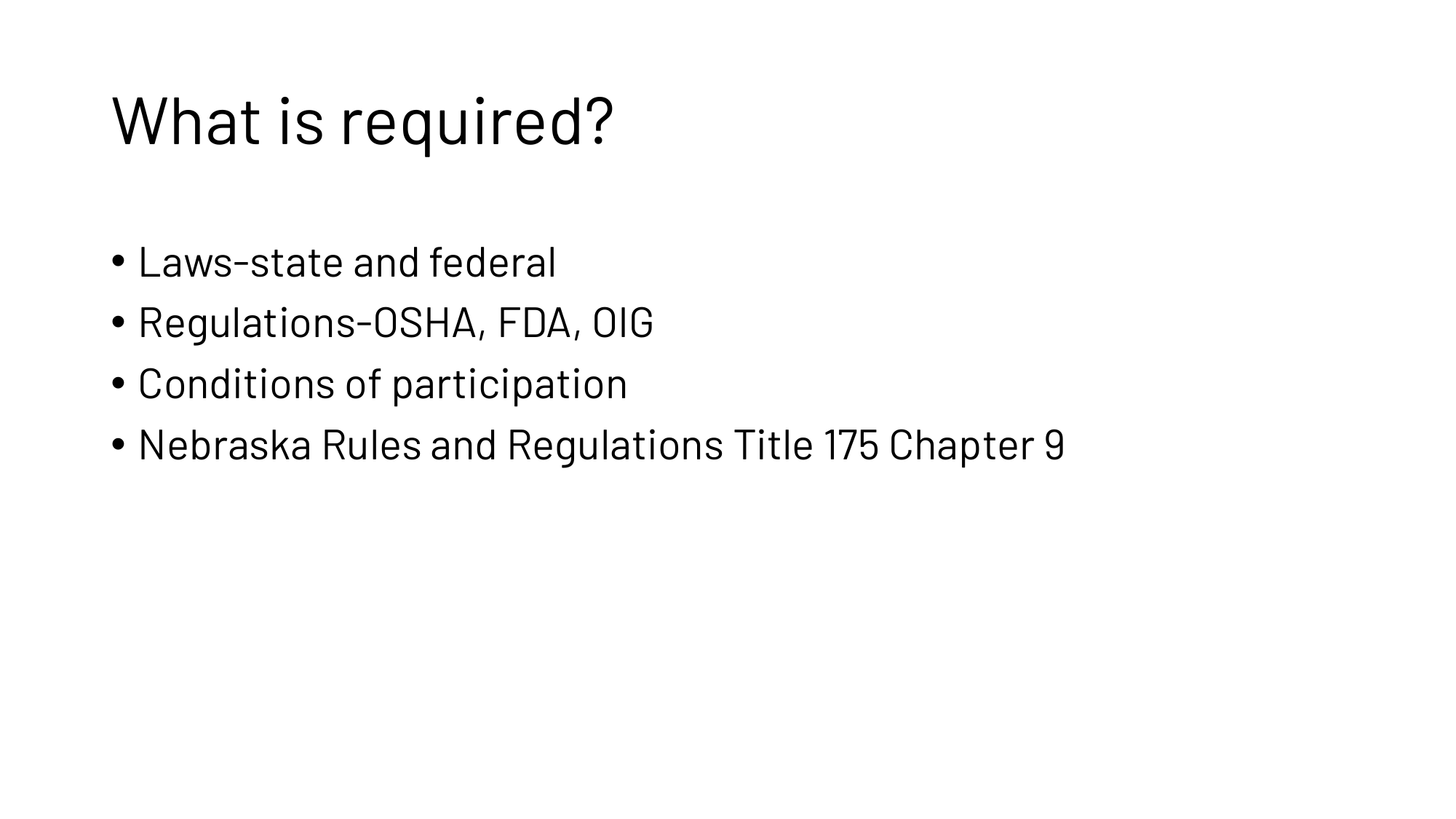

# What is required?
Laws-state and federal
Regulations-OSHA, FDA, OIG
Conditions of participation
Nebraska Rules and Regulations Title 175 Chapter 9